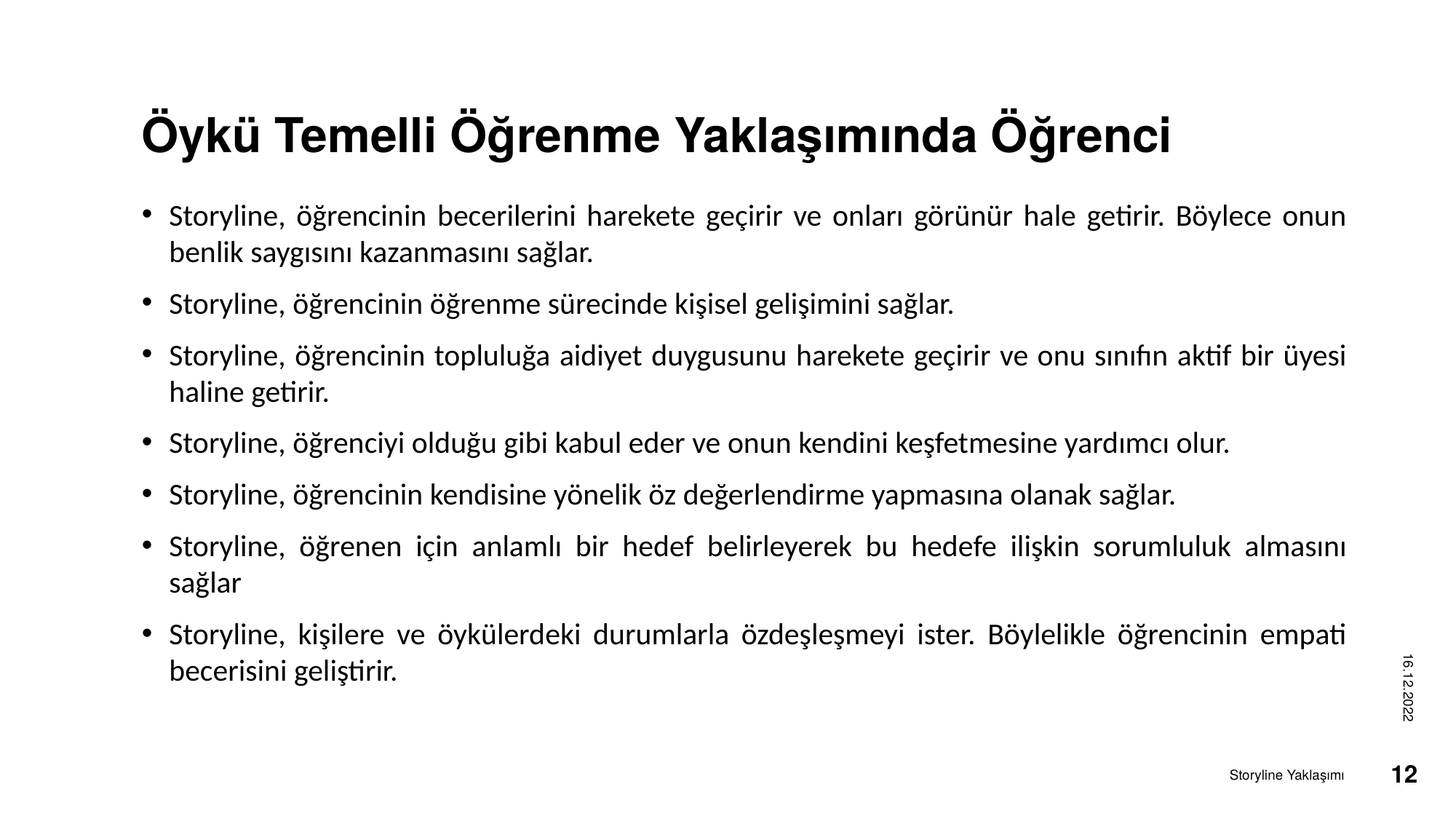

# Öykü Temelli Öğrenme Yaklaşımında Öğrenci
Storyline, öğrencinin becerilerini harekete geçirir ve onları görünür hale getirir. Böylece onun benlik saygısını kazanmasını sağlar.
Storyline, öğrencinin öğrenme sürecinde kişisel gelişimini sağlar.
Storyline, öğrencinin topluluğa aidiyet duygusunu harekete geçirir ve onu sınıfın aktif bir üyesi haline getirir.
Storyline, öğrenciyi olduğu gibi kabul eder ve onun kendini keşfetmesine yardımcı olur.
Storyline, öğrencinin kendisine yönelik öz değerlendirme yapmasına olanak sağlar.
Storyline, öğrenen için anlamlı bir hedef belirleyerek bu hedefe ilişkin sorumluluk almasını sağlar
Storyline, kişilere ve öykülerdeki durumlarla özdeşleşmeyi ister. Böylelikle öğrencinin empati becerisini geliştirir.
16.12.2022
Storyline Yaklaşımı
12